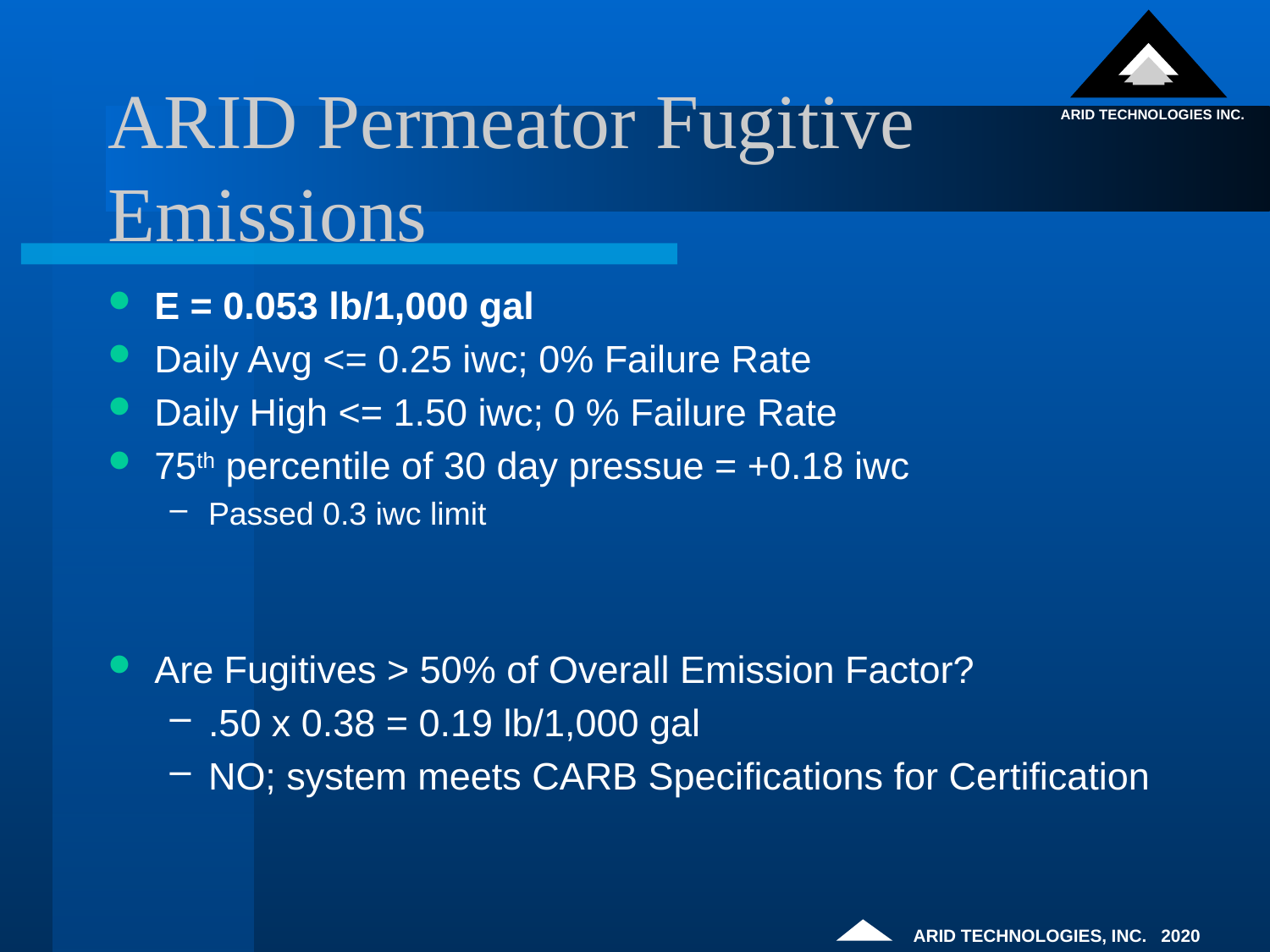

# ARID Permeator Fugitive Emissions
E = 0.053 lb/1,000 gal
Daily Avg <= 0.25 iwc; 0% Failure Rate
Daily High <= 1.50 iwc; 0 % Failure Rate
75th percentile of 30 day pressue = +0.18 iwc
Passed 0.3 iwc limit

Are Fugitives > 50% of Overall Emission Factor?
.50 x 0.38 = 0.19 lb/1,000 gal
NO; system meets CARB Specifications for Certification